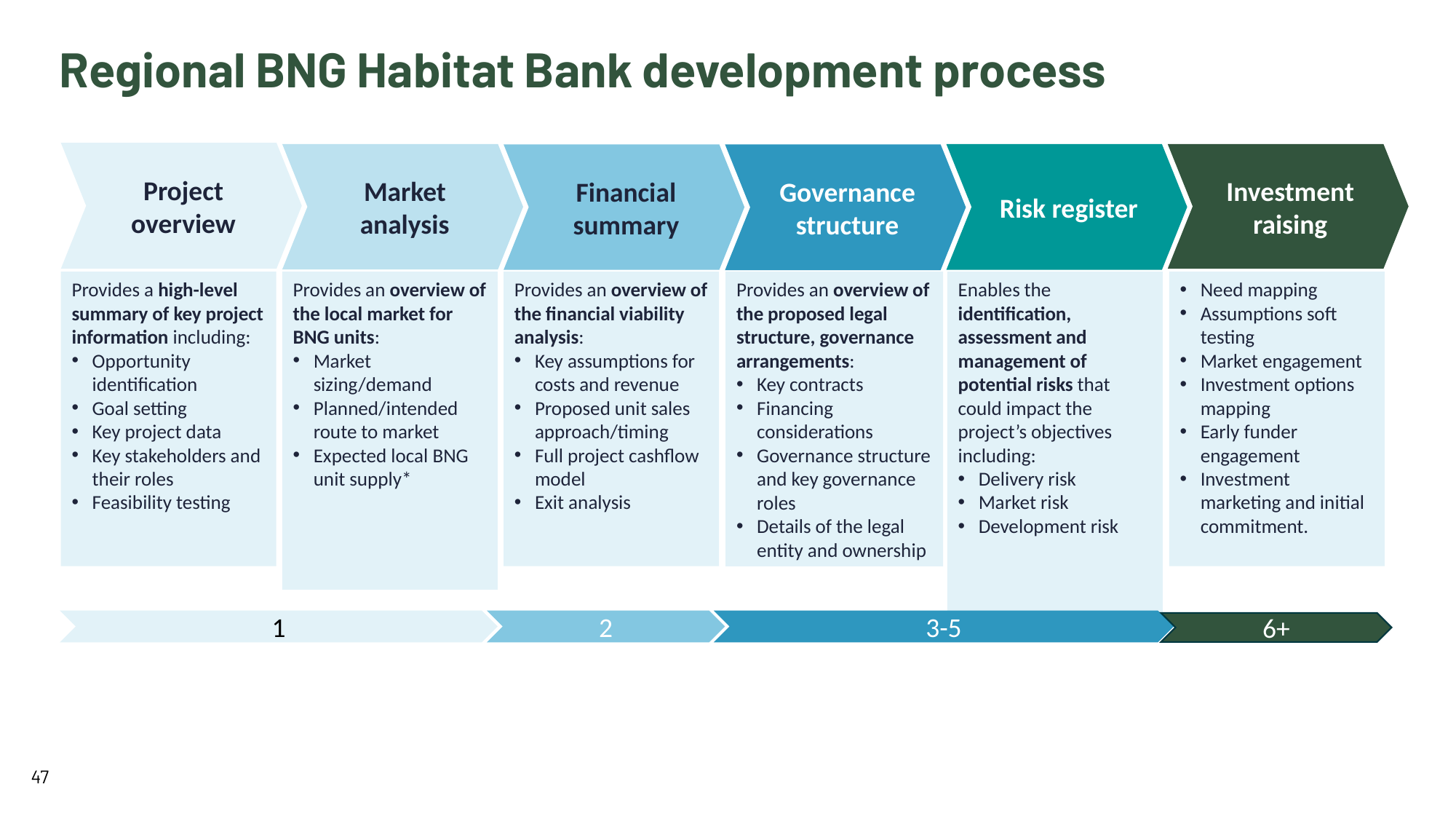

Regional BNG Habitat Bank development process
Project overview
Investment raising
Market analysis
Risk register
Governance structure
Financial summary
Provides a high-level summary of key project information including:
Opportunity identification
Goal setting
Key project data
Key stakeholders and their roles
Feasibility testing

Provides an overview of the local market for BNG units:
Market sizing/demand
Planned/intended route to market
Expected local BNG unit supply*

Provides an overview of the financial viability analysis:
Key assumptions for costs and revenue
Proposed unit sales approach/timing
Full project cashflow model
Exit analysis

Provides an overview of the proposed legal structure, governance arrangements:
Key contracts
Financing considerations
Governance structure and key governance roles
Details of the legal entity and ownership
Enables the identification, assessment and management of potential risks that could impact the project’s objectives including:
Delivery risk
Market risk
Development risk

Need mapping
Assumptions soft testing
Market engagement
Investment options mapping
Early funder engagement
Investment marketing and initial commitment.

1
2
3-5
6+
47